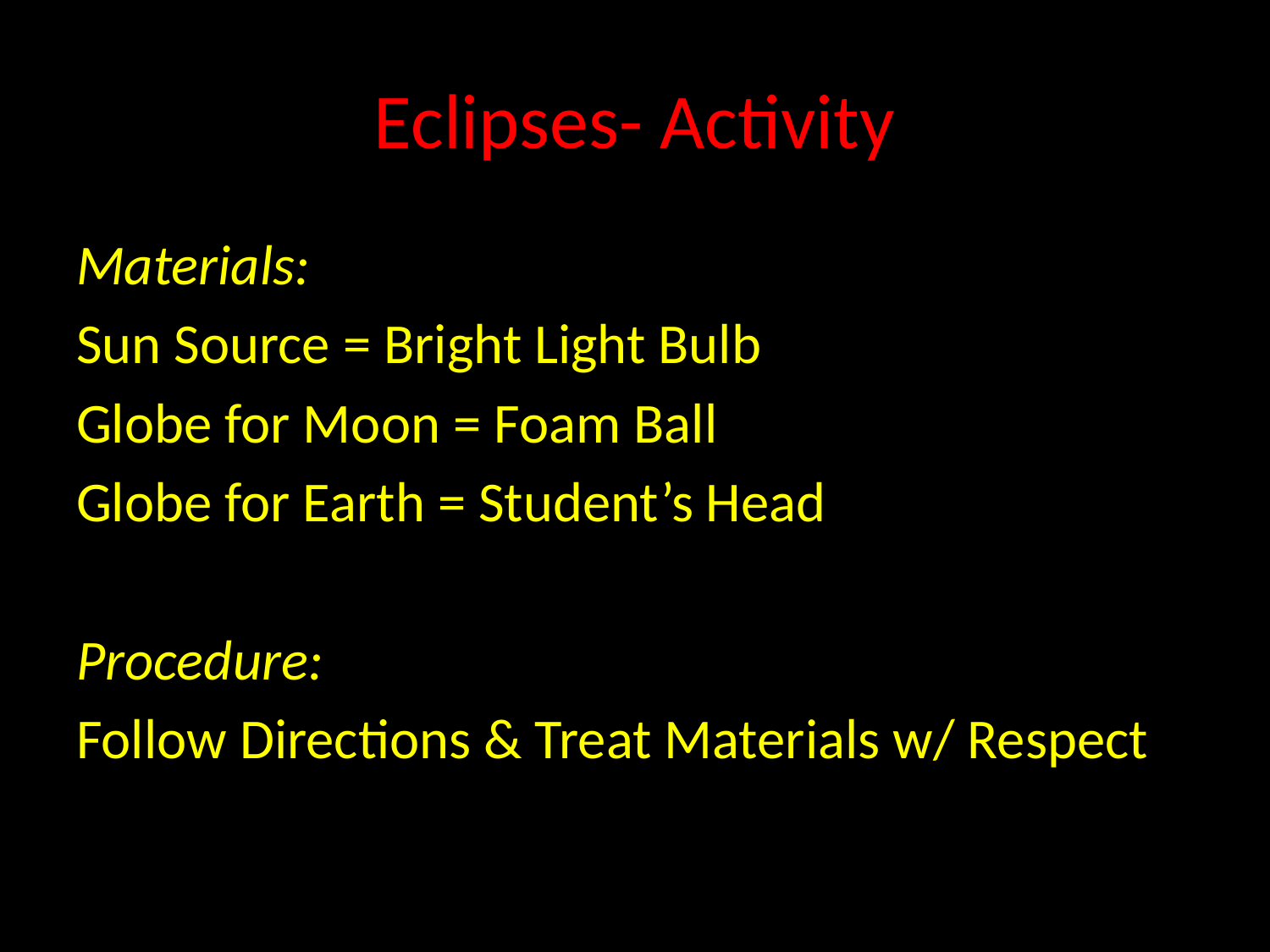

# Eclipses- Activity
Materials:
Sun Source = Bright Light Bulb
Globe for Moon = Foam Ball
Globe for Earth = Student’s Head

Procedure:
Follow Directions & Treat Materials w/ Respect